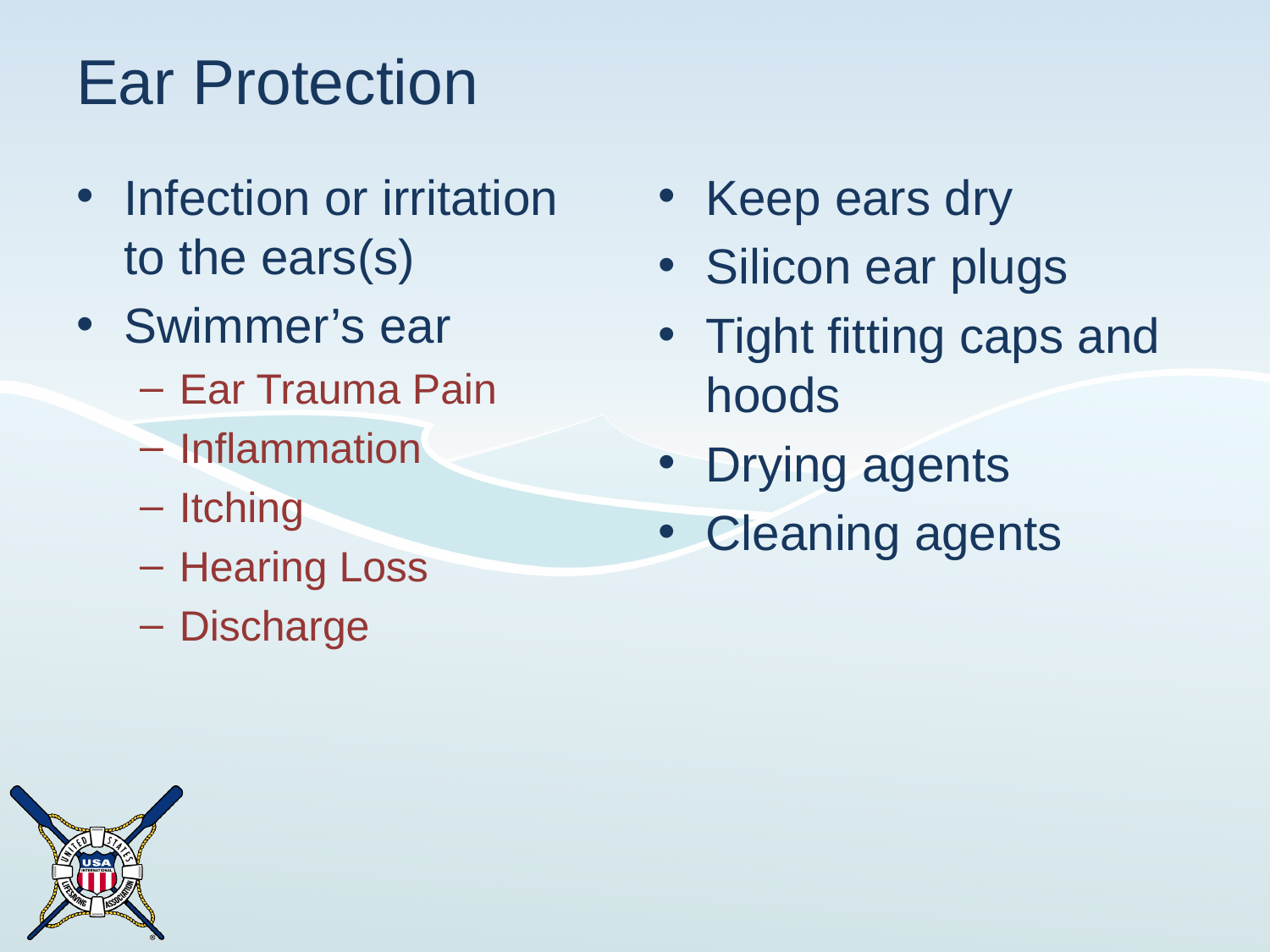

# Ear Protection
Infection or irritation to the ears(s)
Swimmer’s ear
Ear Trauma Pain
Inflammation
Itching
Hearing Loss
Discharge
Keep ears dry
Silicon ear plugs
Tight fitting caps and hoods
Drying agents
Cleaning agents